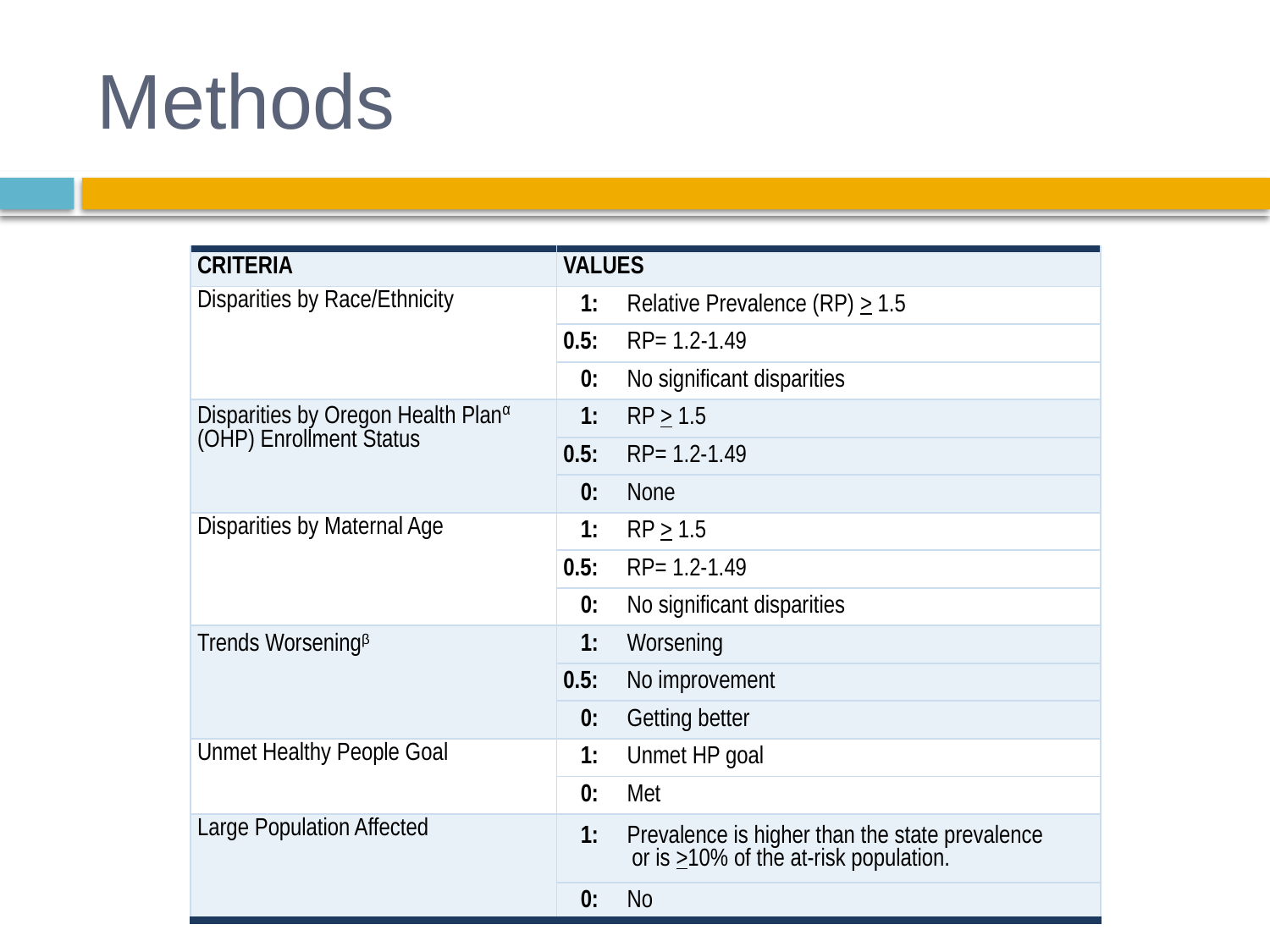

# Methods
|  |  |
| --- | --- |
| CRITERIA | VALUES |
| Disparities by Race/Ethnicity | 1: Relative Prevalence (RP) > 1.5 |
|  | 0.5: RP= 1.2-1.49 |
|  | 0: No significant disparities |
| Disparities by Oregon Health Planα (OHP) Enrollment Status | 1: RP > 1.5 |
|  | 0.5: RP= 1.2-1.49 |
|  | 0: None |
| Disparities by Maternal Age | 1: RP > 1.5 |
|  | 0.5: RP= 1.2-1.49 |
|  | 0: No significant disparities |
| Trends Worseningβ | 1: Worsening |
|  | 0.5: No improvement |
|  | 0: Getting better |
| Unmet Healthy People Goal | 1: Unmet HP goal |
|  | 0: Met |
| Large Population Affected | 1: Prevalence is higher than the state prevalence or is >10% of the at-risk population. |
|  | 0: No |